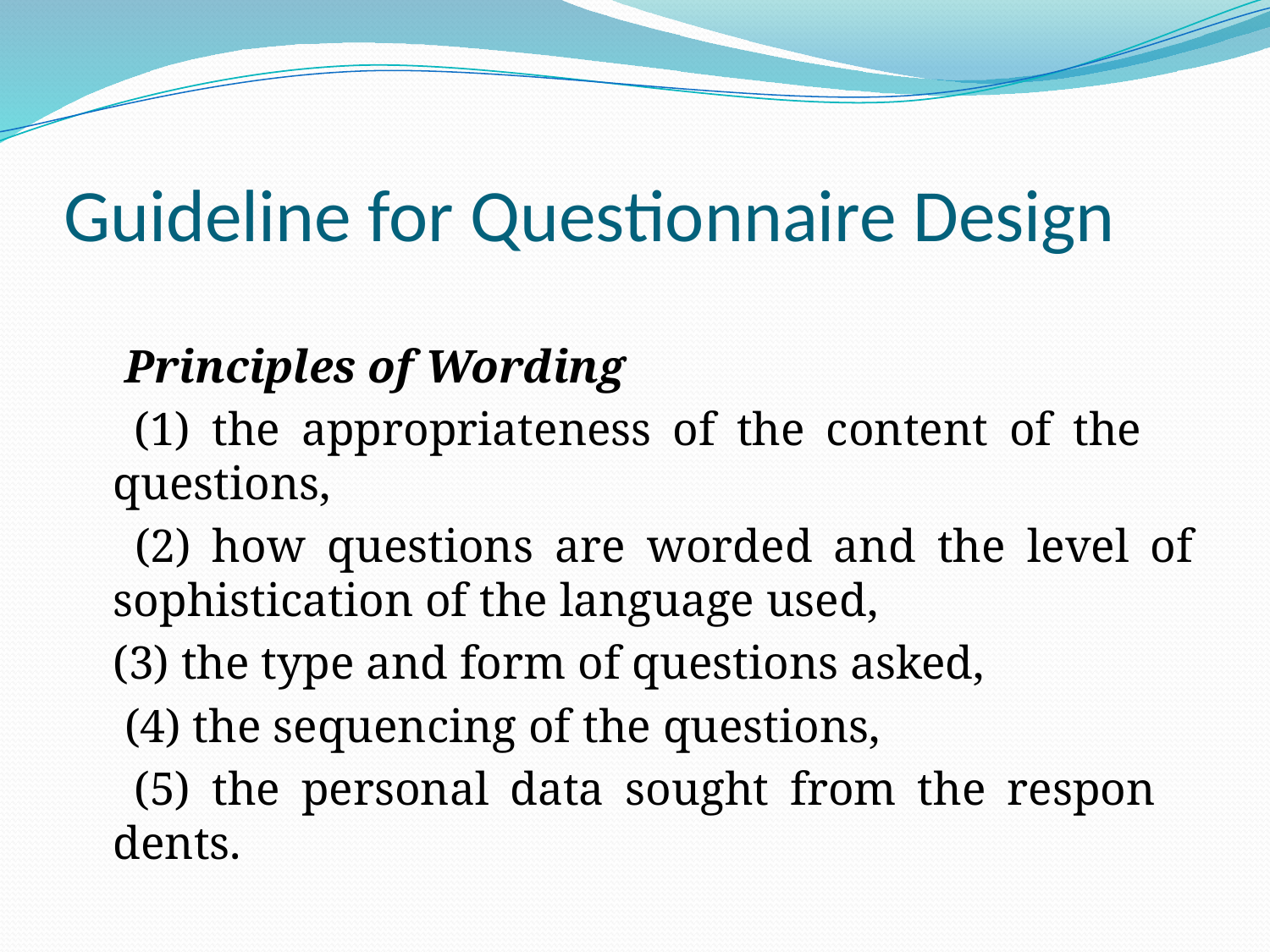

# Guideline for Questionnaire Design

	 Principles of Wording
		 (1) the appropriateness of the content of the 	questions,
		 (2) how questions are worded and the level of 	sophistication of the language used,
		(3) the type and form of questions asked,
		 (4) the sequencing of the questions,
		 (5) the personal data sought from the respon 	dents.